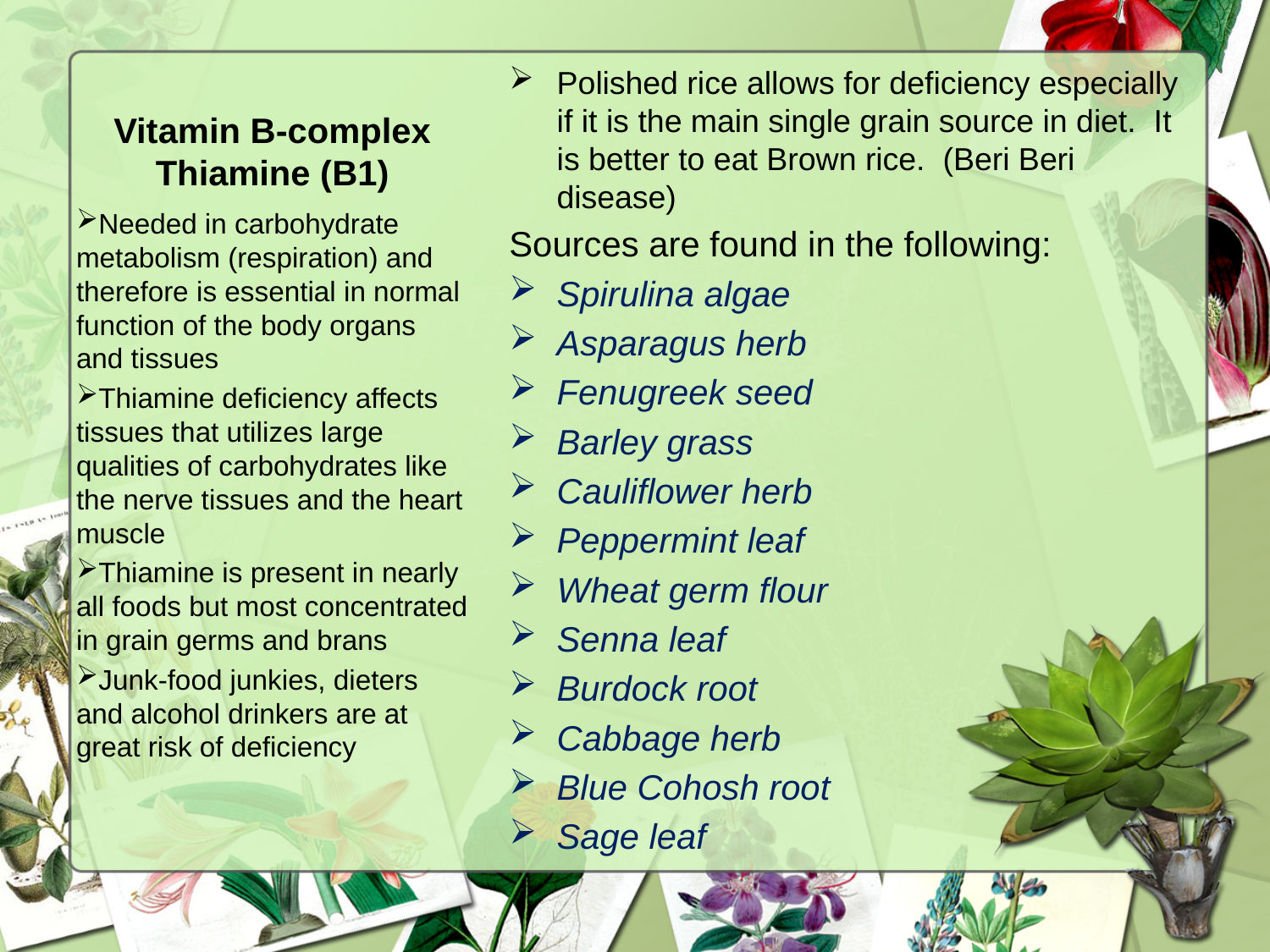

# Vitamin B-complex Thiamine (B1)
Polished rice allows for deficiency especially if it is the main single grain source in diet.  It is better to eat Brown rice.  (Beri Beri disease)
Sources are found in the following:
Spirulina algae
Asparagus herb
Fenugreek seed
Barley grass
Cauliflower herb
Peppermint leaf
Wheat germ flour
Senna leaf
Burdock root
Cabbage herb
Blue Cohosh root
Sage leaf
Needed in carbohydrate metabolism (respiration) and therefore is essential in normal function of the body organs and tissues
Thiamine deficiency affects tissues that utilizes large qualities of carbohydrates like the nerve tissues and the heart muscle
Thiamine is present in nearly all foods but most concentrated in grain germs and brans
Junk-food junkies, dieters and alcohol drinkers are at great risk of deficiency